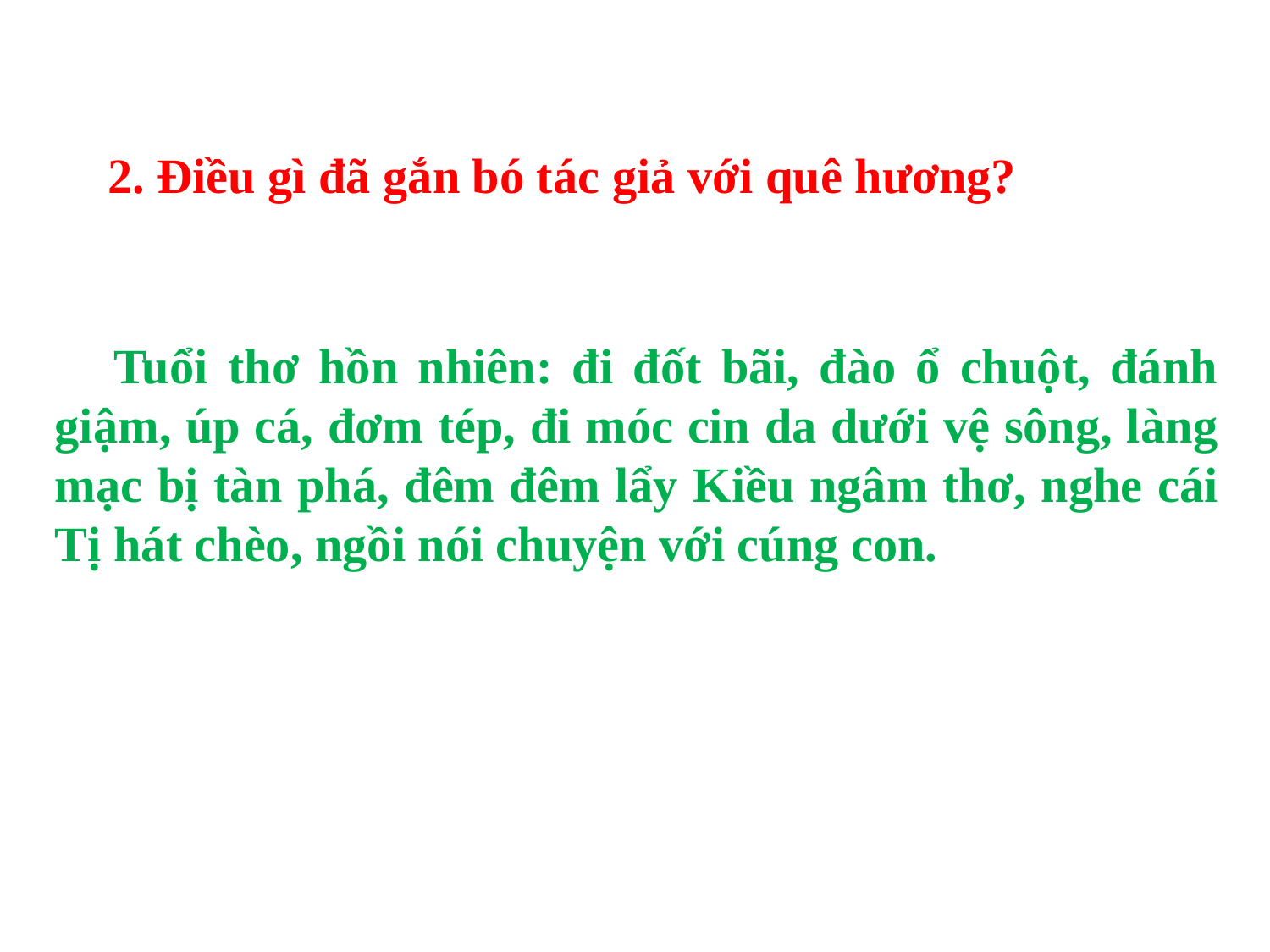

2. Điều gì đã gắn bó tác giả với quê hương?
   Tuổi thơ hồn nhiên: đi đốt bãi, đào ổ chuột, đánh giậm, úp cá, đơm tép, đi móc cin da dưới vệ sông, làng mạc bị tàn phá, đêm đêm lẩy Kiều ngâm thơ, nghe cái Tị hát chèo, ngồi nói chuyện với cúng con.